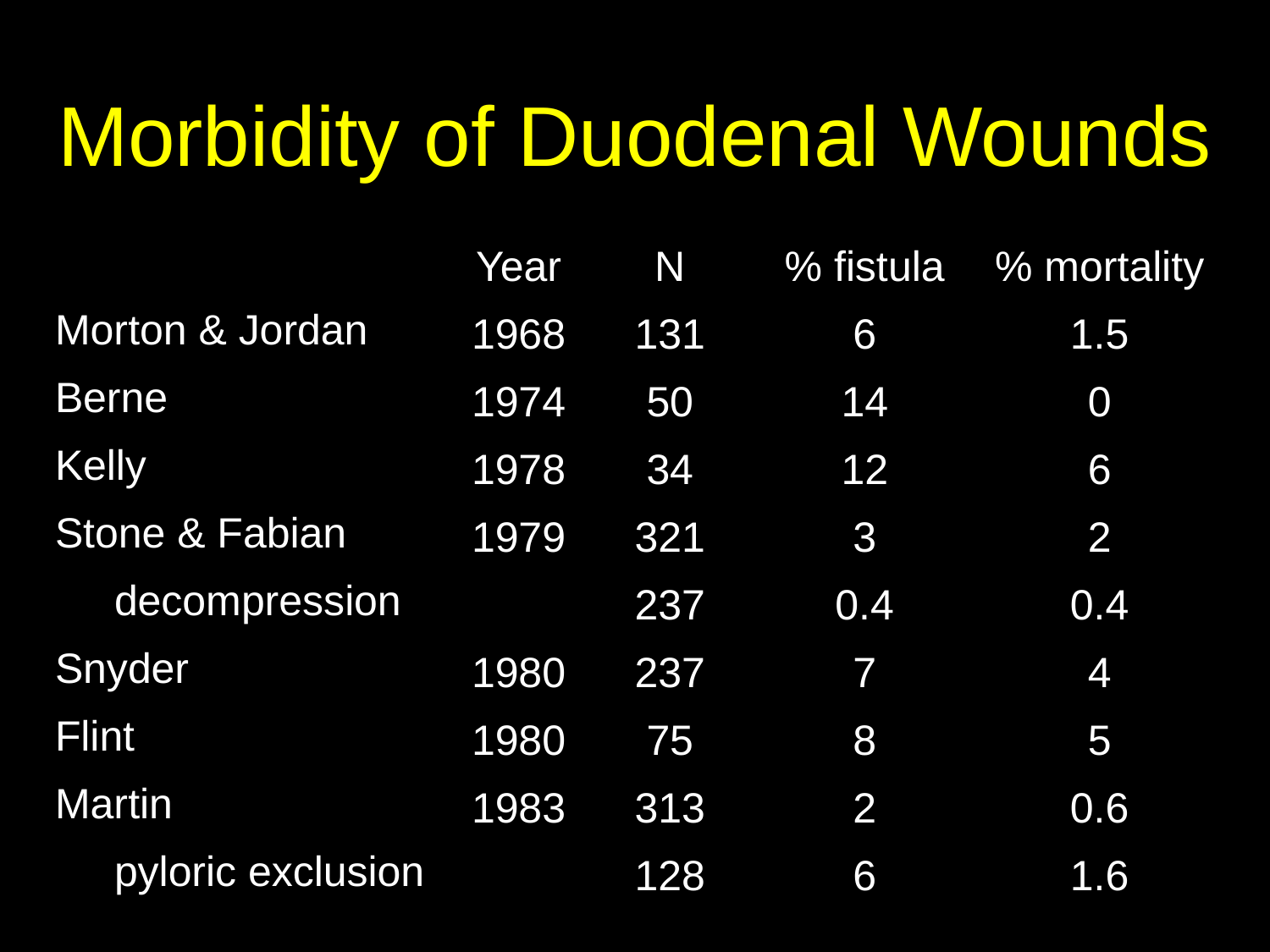

# Morbidity of Duodenal Wounds
|  | Year | N | % fistula | % mortality |
| --- | --- | --- | --- | --- |
| Morton & Jordan | 1968 | 131 | 6 | 1.5 |
| Berne | 1974 | 50 | 14 | 0 |
| Kelly | 1978 | 34 | 12 | 6 |
| Stone & Fabian | 1979 | 321 | 3 | 2 |
| decompression |  | 237 | 0.4 | 0.4 |
| Snyder | 1980 | 237 | 7 | 4 |
| Flint | 1980 | 75 | 8 | 5 |
| Martin | 1983 | 313 | 2 | 0.6 |
| pyloric exclusion |  | 128 | 6 | 1.6 |